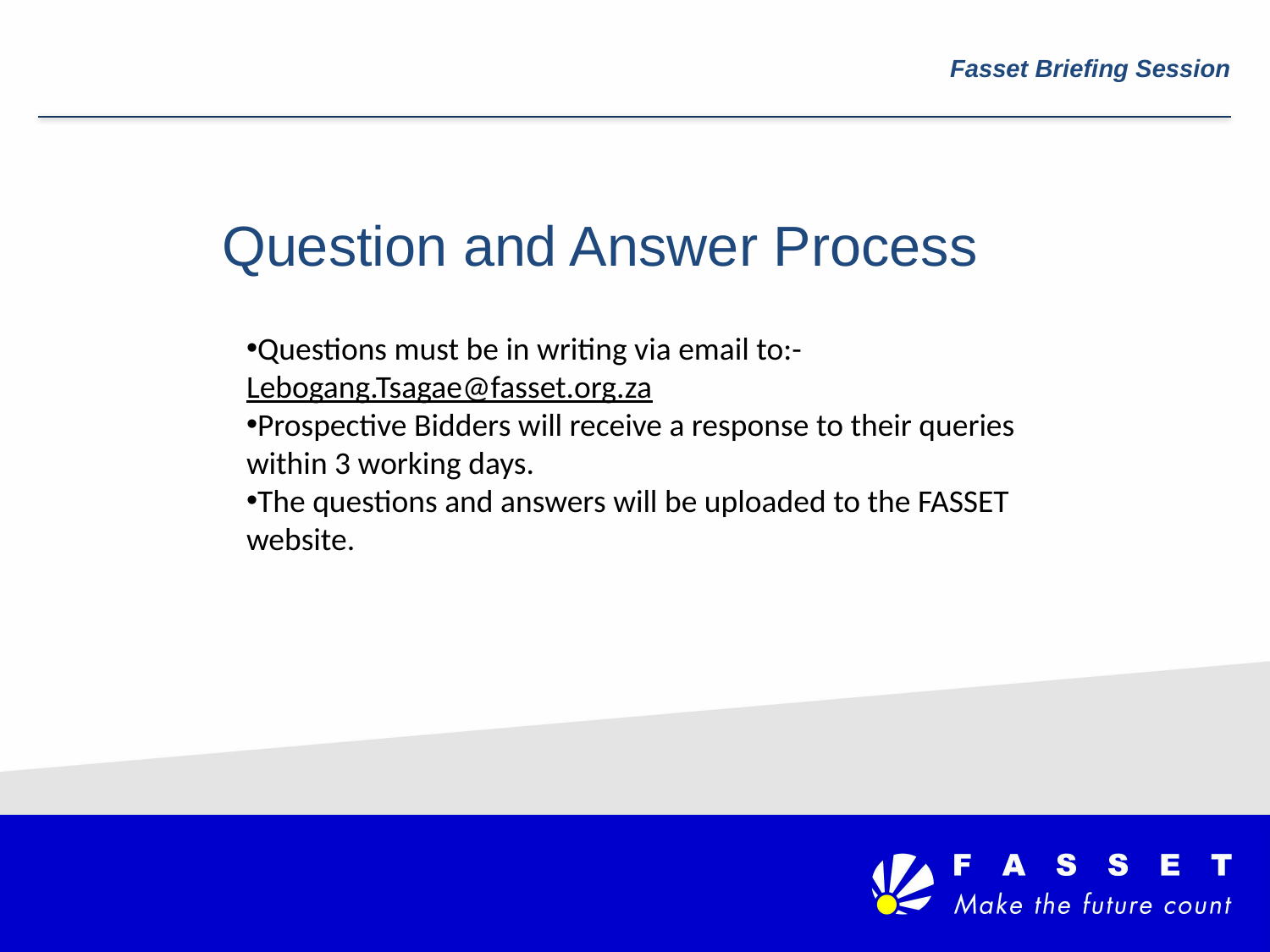

Fasset Briefing Session
Question and Answer Process
Questions must be in writing via email to:-
Lebogang.Tsagae@fasset.org.za
Prospective Bidders will receive a response to their queries within 3 working days.
The questions and answers will be uploaded to the FASSET website.